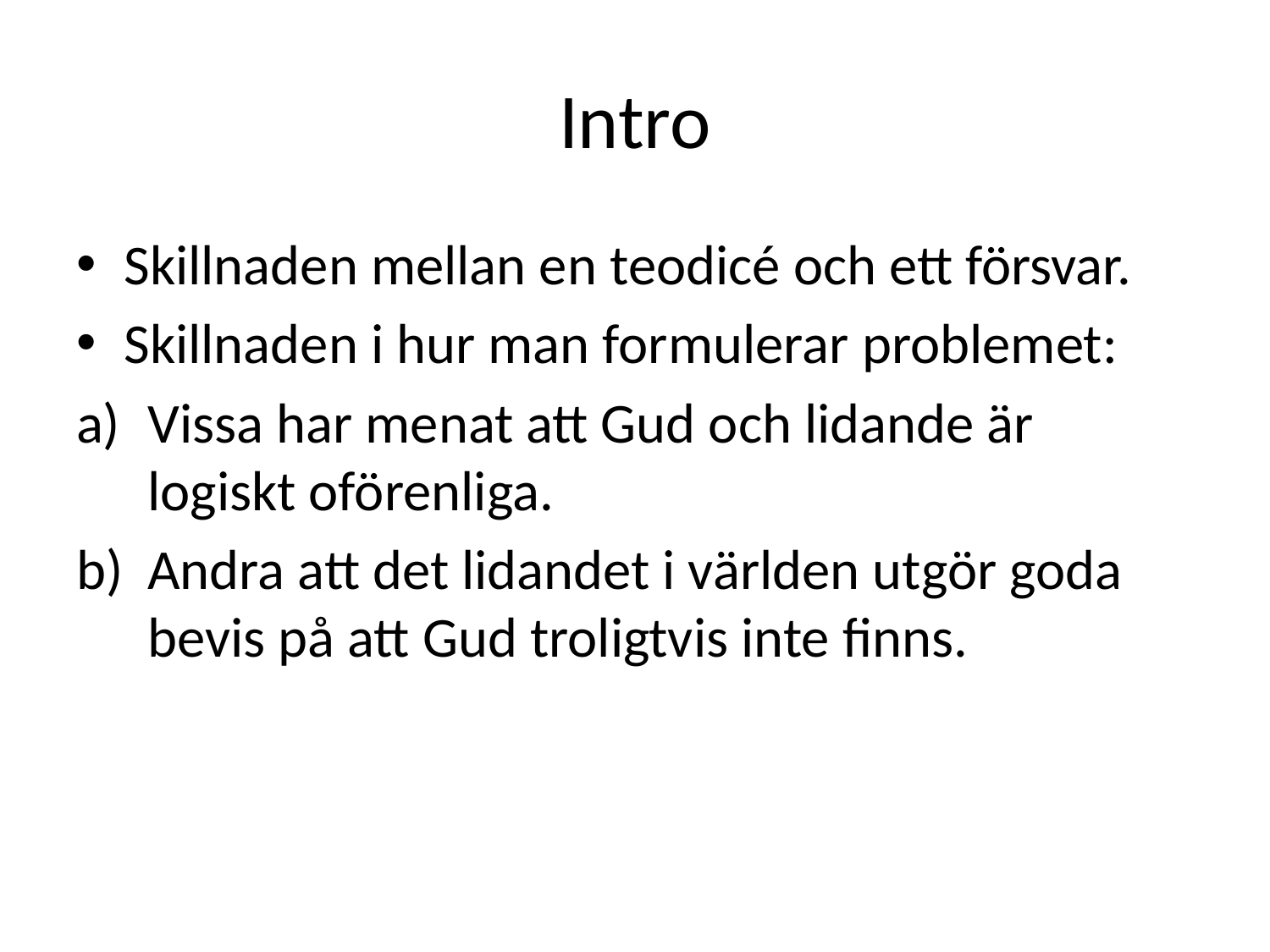

# Intro
Skillnaden mellan en teodicé och ett försvar.
Skillnaden i hur man formulerar problemet:
Vissa har menat att Gud och lidande är logiskt oförenliga.
Andra att det lidandet i världen utgör goda bevis på att Gud troligtvis inte finns.